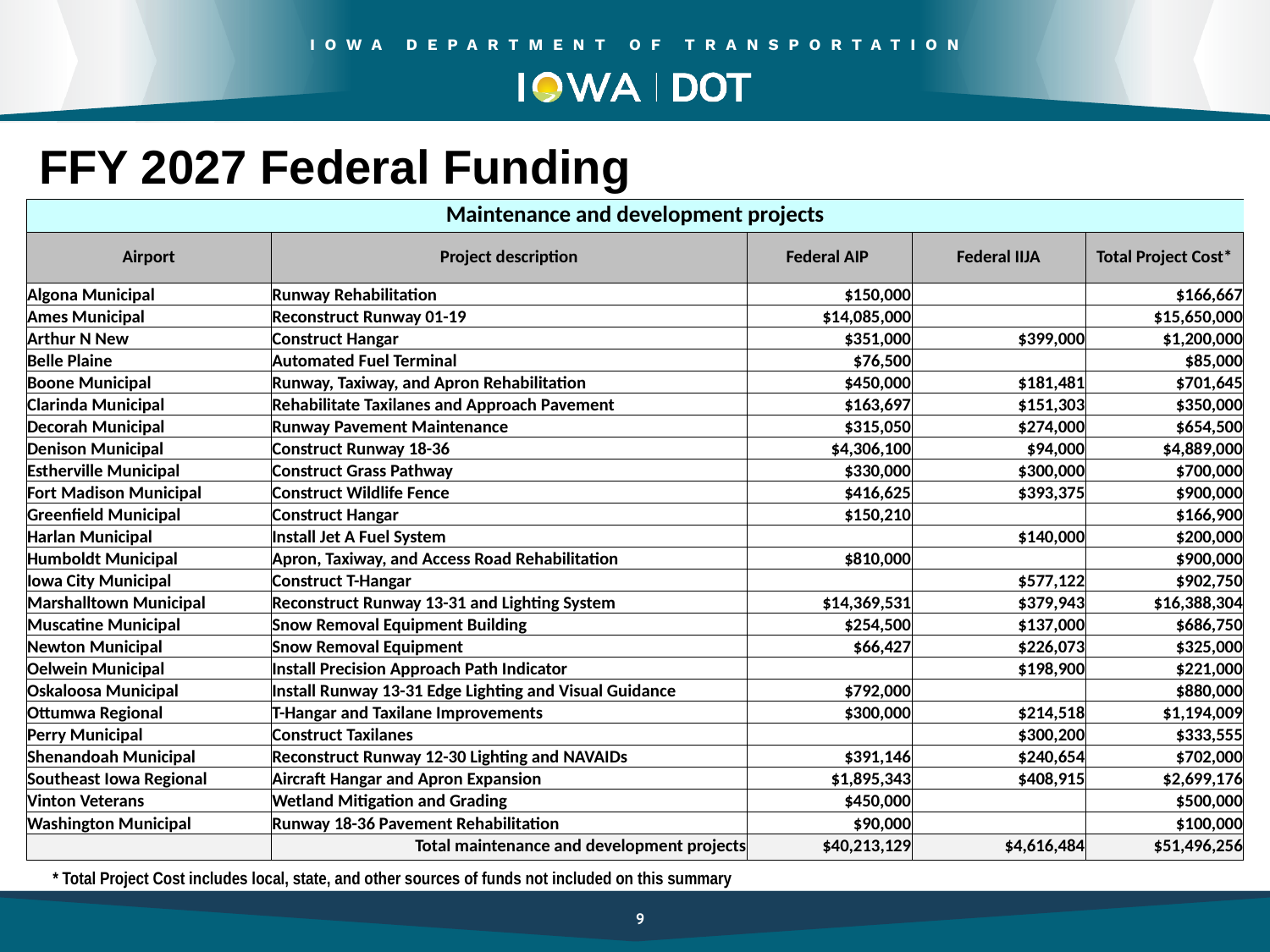

#
FFY 2027 Federal Funding
| Maintenance and development projects |  |  |  |  |
| --- | --- | --- | --- | --- |
| Airport | Project description | Federal AIP | Federal IIJA | Total Project Cost\* |
| Algona Municipal | Runway Rehabilitation | $150,000 |  | $166,667 |
| Ames Municipal | Reconstruct Runway 01-19 | $14,085,000 |  | $15,650,000 |
| Arthur N New | Construct Hangar | $351,000 | $399,000 | $1,200,000 |
| Belle Plaine | Automated Fuel Terminal | $76,500 |  | $85,000 |
| Boone Municipal | Runway, Taxiway, and Apron Rehabilitation | $450,000 | $181,481 | $701,645 |
| Clarinda Municipal | Rehabilitate Taxilanes and Approach Pavement | $163,697 | $151,303 | $350,000 |
| Decorah Municipal | Runway Pavement Maintenance | $315,050 | $274,000 | $654,500 |
| Denison Municipal | Construct Runway 18-36 | $4,306,100 | $94,000 | $4,889,000 |
| Estherville Municipal | Construct Grass Pathway | $330,000 | $300,000 | $700,000 |
| Fort Madison Municipal | Construct Wildlife Fence | $416,625 | $393,375 | $900,000 |
| Greenfield Municipal | Construct Hangar | $150,210 |  | $166,900 |
| Harlan Municipal | Install Jet A Fuel System |  | $140,000 | $200,000 |
| Humboldt Municipal | Apron, Taxiway, and Access Road Rehabilitation | $810,000 |  | $900,000 |
| Iowa City Municipal | Construct T-Hangar |  | $577,122 | $902,750 |
| Marshalltown Municipal | Reconstruct Runway 13-31 and Lighting System | $14,369,531 | $379,943 | $16,388,304 |
| Muscatine Municipal | Snow Removal Equipment Building | $254,500 | $137,000 | $686,750 |
| Newton Municipal | Snow Removal Equipment | $66,427 | $226,073 | $325,000 |
| Oelwein Municipal | Install Precision Approach Path Indicator |  | $198,900 | $221,000 |
| Oskaloosa Municipal | Install Runway 13-31 Edge Lighting and Visual Guidance | $792,000 |  | $880,000 |
| Ottumwa Regional | T-Hangar and Taxilane Improvements | $300,000 | $214,518 | $1,194,009 |
| Perry Municipal | Construct Taxilanes |  | $300,200 | $333,555 |
| Shenandoah Municipal | Reconstruct Runway 12-30 Lighting and NAVAIDs | $391,146 | $240,654 | $702,000 |
| Southeast Iowa Regional | Aircraft Hangar and Apron Expansion | $1,895,343 | $408,915 | $2,699,176 |
| Vinton Veterans | Wetland Mitigation and Grading | $450,000 |  | $500,000 |
| Washington Municipal | Runway 18-36 Pavement Rehabilitation | $90,000 |  | $100,000 |
|  | Total maintenance and development projects | $40,213,129 | $4,616,484 | $51,496,256 |
* Total Project Cost includes local, state, and other sources of funds not included on this summary
9